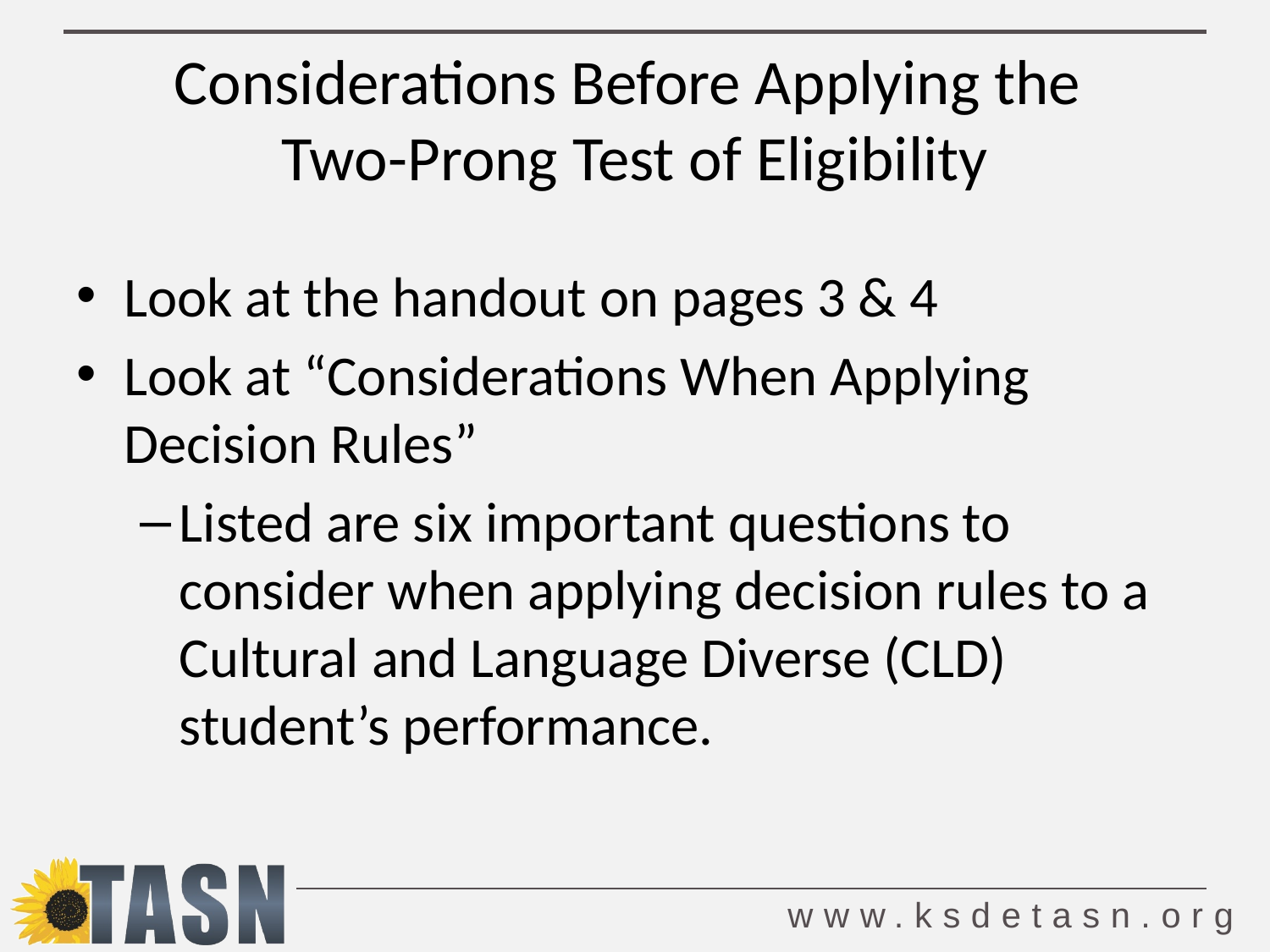

# Considerations Before Applying the Two-Prong Test of Eligibility
Look at the handout on pages 3 & 4
Look at “Considerations When Applying Decision Rules”
Listed are six important questions to consider when applying decision rules to a Cultural and Language Diverse (CLD) student’s performance.